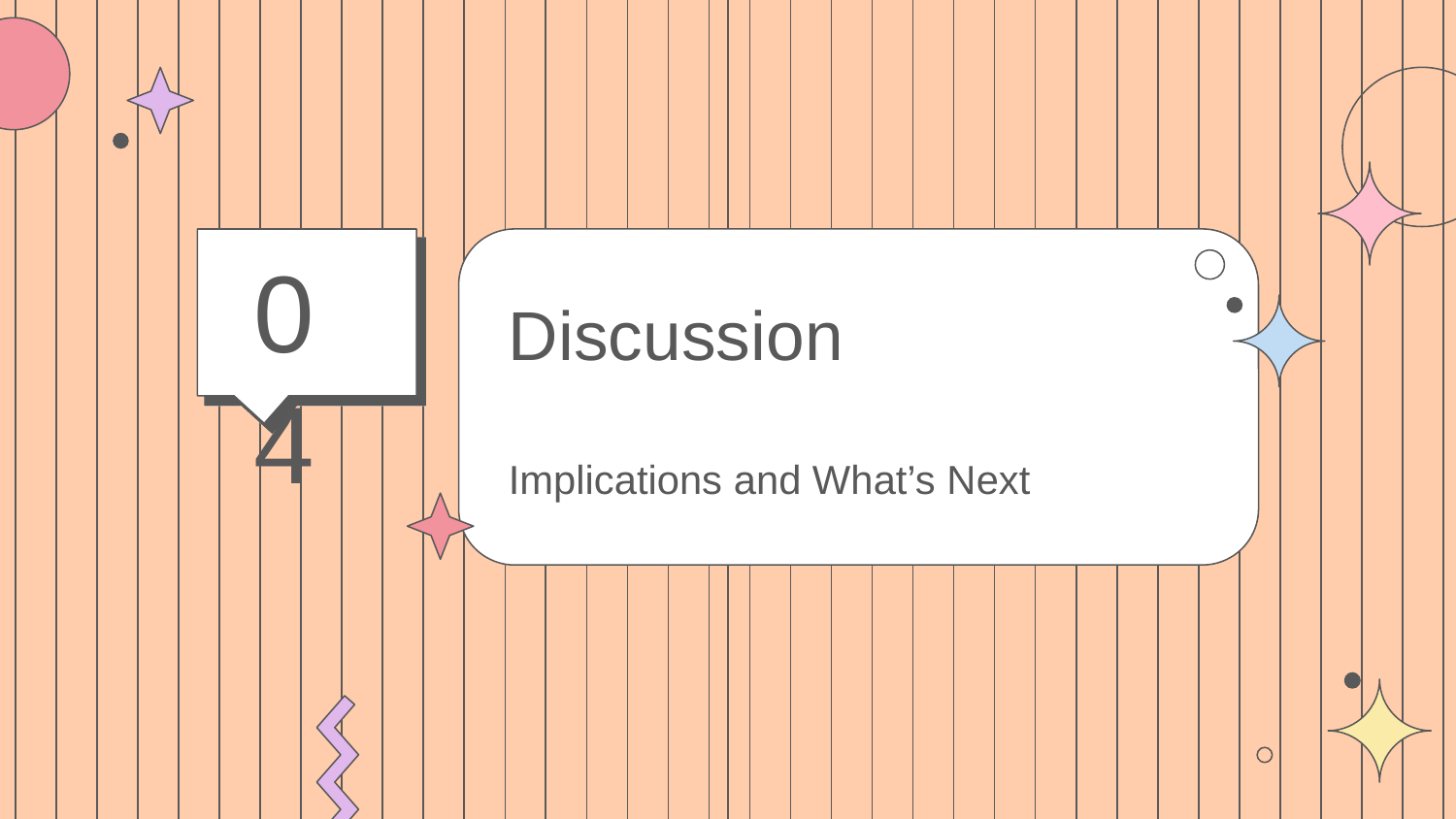

04

# Discussion

Implications and What’s Next